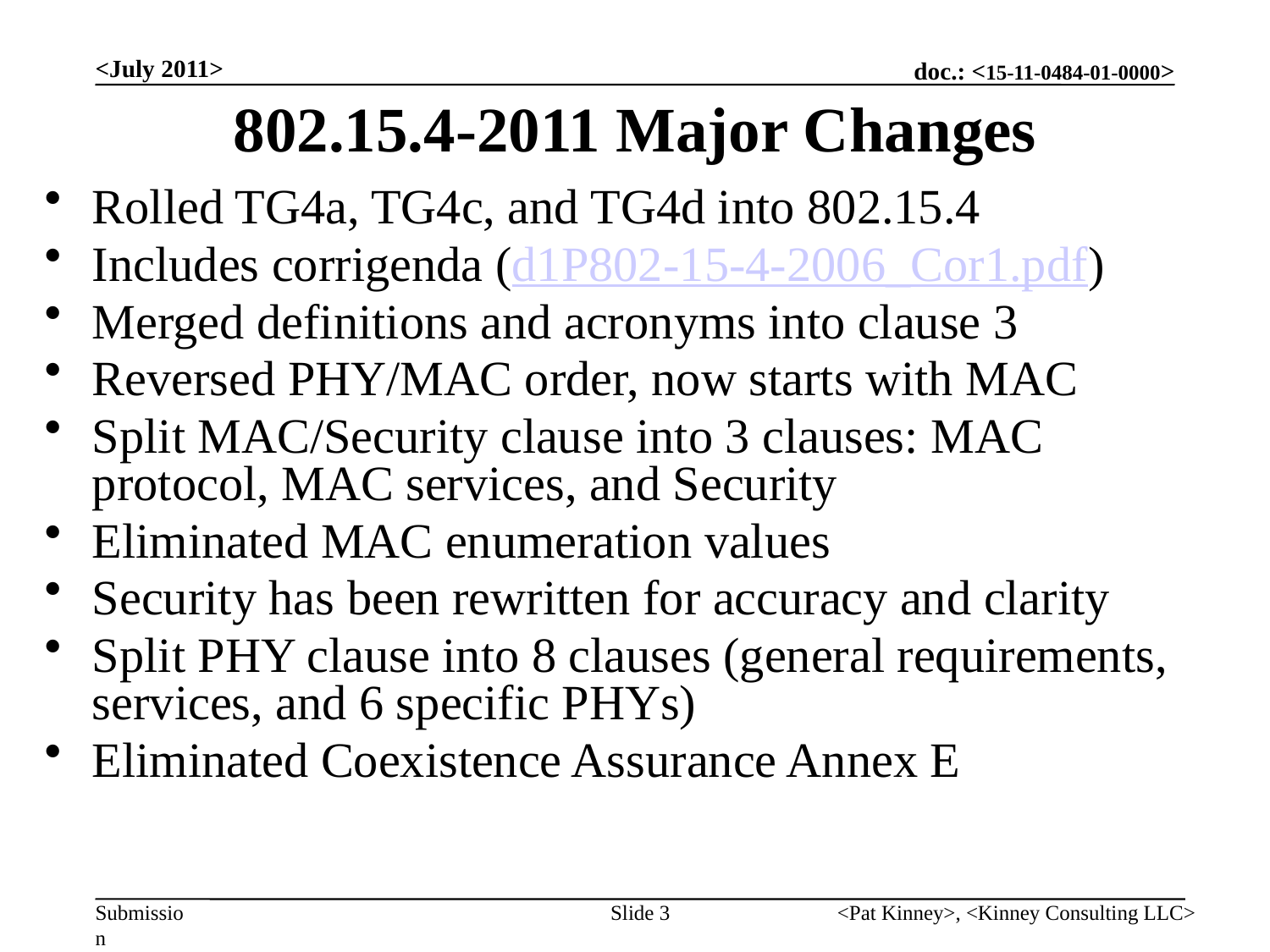

<July 2011>
# 802.15.4-2011 Major Changes
Rolled TG4a, TG4c, and TG4d into 802.15.4
Includes corrigenda (d1P802-15-4-2006_Cor1.pdf)
Merged definitions and acronyms into clause 3
Reversed PHY/MAC order, now starts with MAC
Split MAC/Security clause into 3 clauses: MAC protocol, MAC services, and Security
Eliminated MAC enumeration values
Security has been rewritten for accuracy and clarity
Split PHY clause into 8 clauses (general requirements, services, and 6 specific PHYs)
Eliminated Coexistence Assurance Annex E

Slide 3
<Pat Kinney>, <Kinney Consulting LLC>